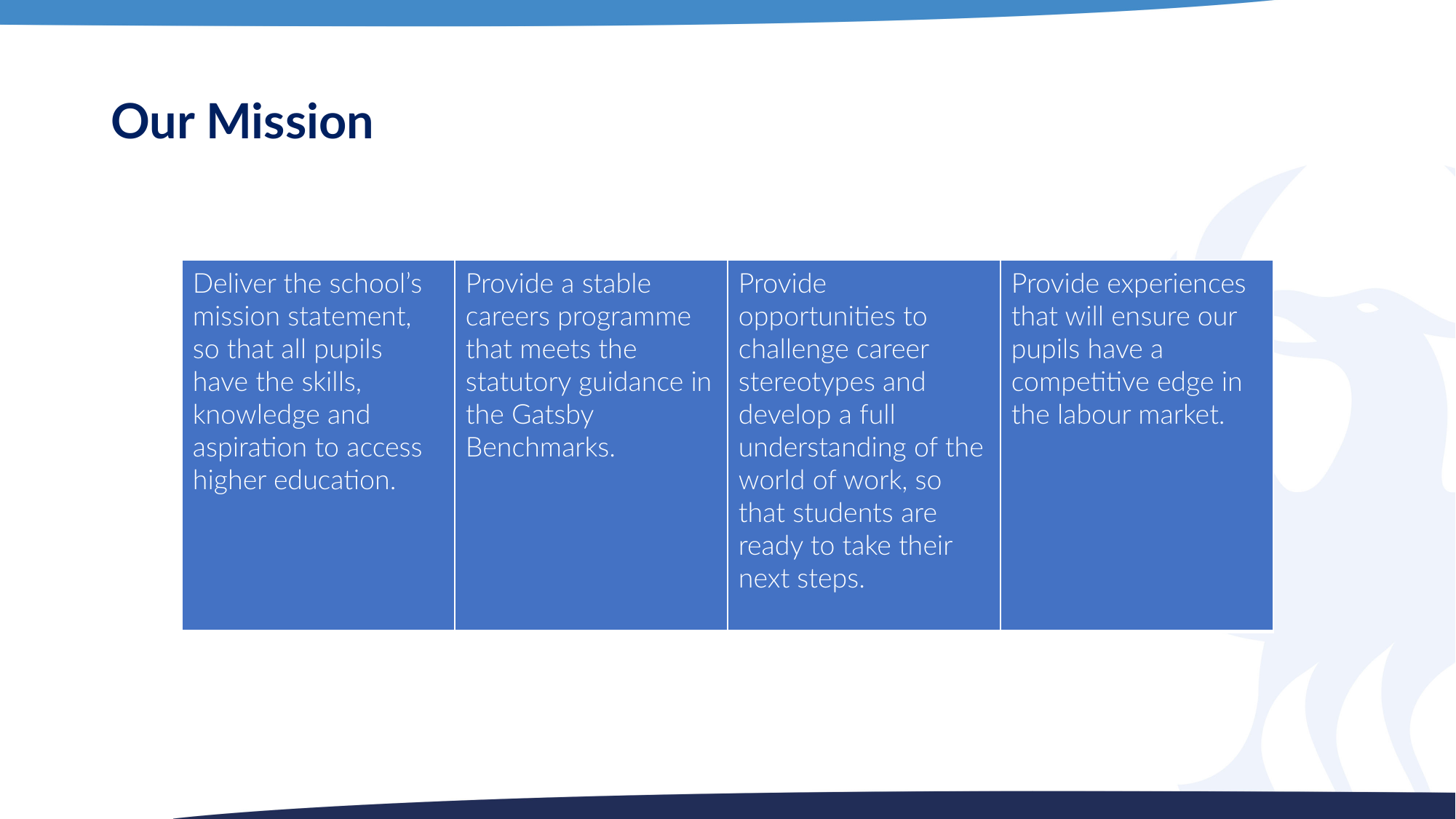

# Our Mission
| Deliver the school’s mission statement, so that all pupils have the skills, knowledge and aspiration to access higher education. | Provide a stable careers programme that meets the statutory guidance in the Gatsby Benchmarks. | Provide opportunities to challenge career stereotypes and develop a full understanding of the world of work, so that students are ready to take their next steps. | Provide experiences that will ensure our pupils have a competitive edge in the labour market. |
| --- | --- | --- | --- |